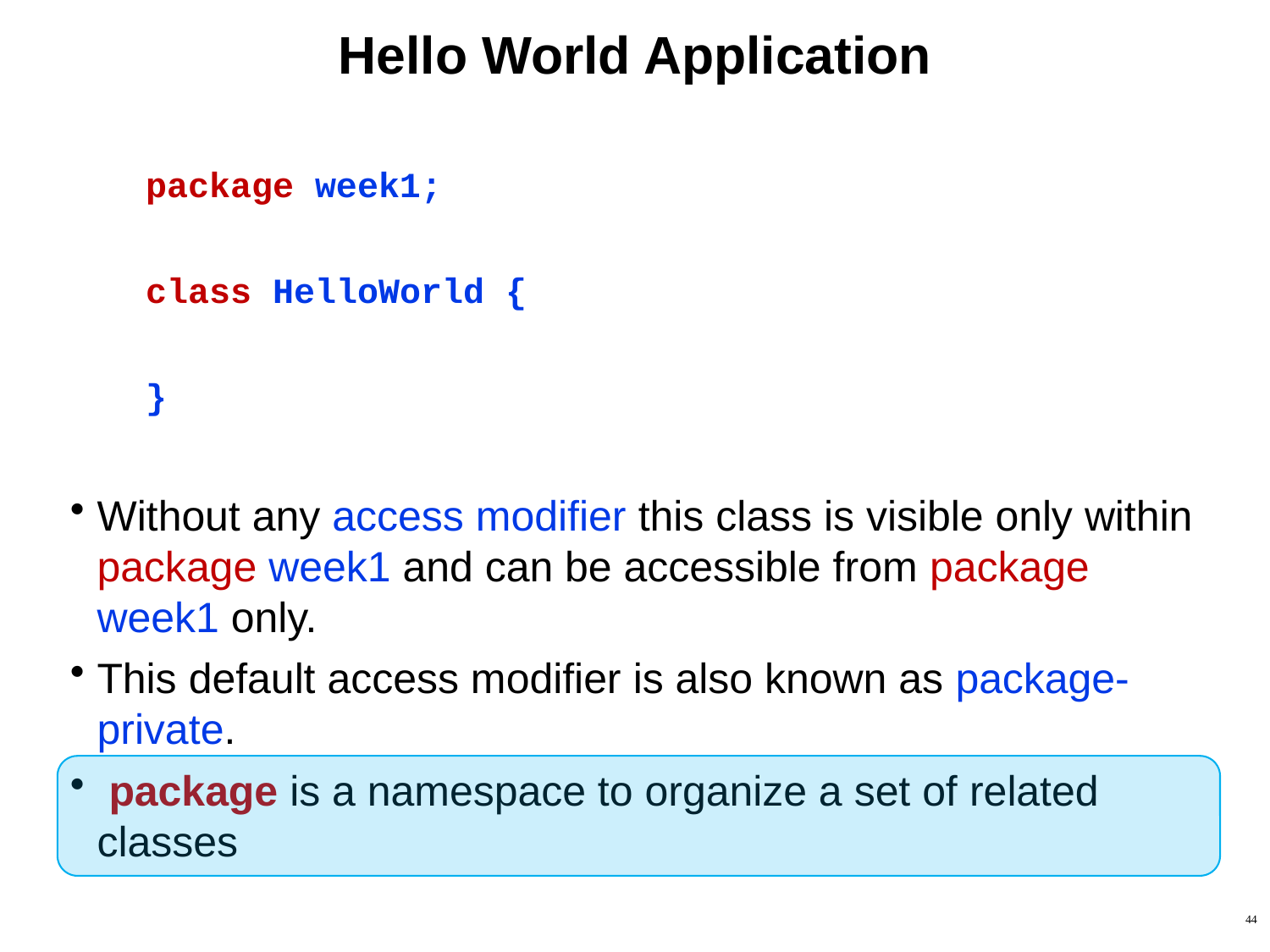

# Hello World Application
package week1;

class HelloWorld {

}

Without any access modifier this class is visible only within package week1 and can be accessible from package week1 only.
This default access modifier is also known as package-private.
 package is a namespace to organize a set of related classes

44